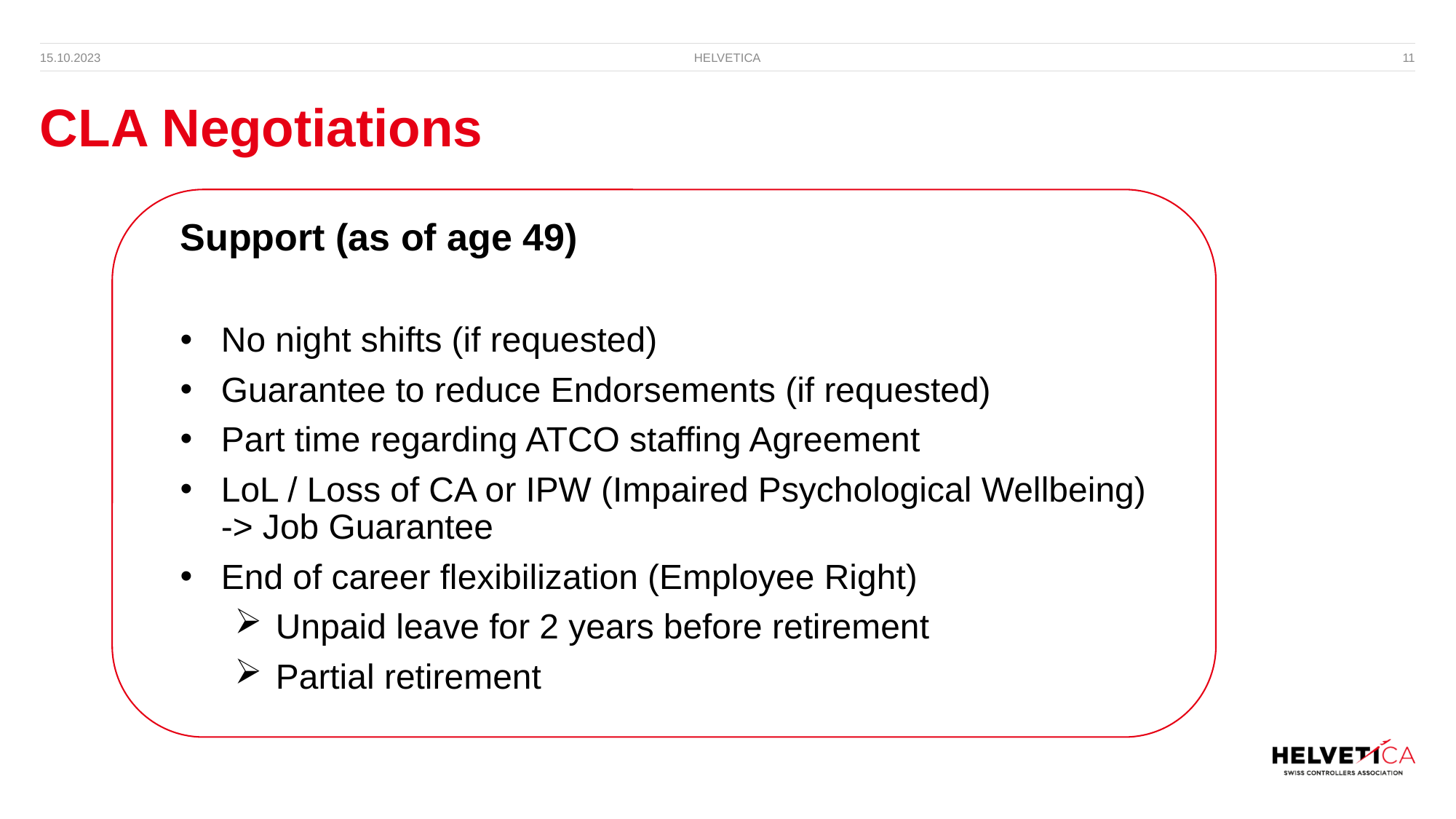

11
15.10.2023
HELVETICA
# CLA Negotiations

Support (as of age 49)

No night shifts (if requested)
Guarantee to reduce Endorsements (if requested)
Part time regarding ATCO staffing Agreement
LoL / Loss of CA or IPW (Impaired Psychological Wellbeing) -> Job Guarantee
End of career flexibilization (Employee Right)
Unpaid leave for 2 years before retirement
Partial retirement